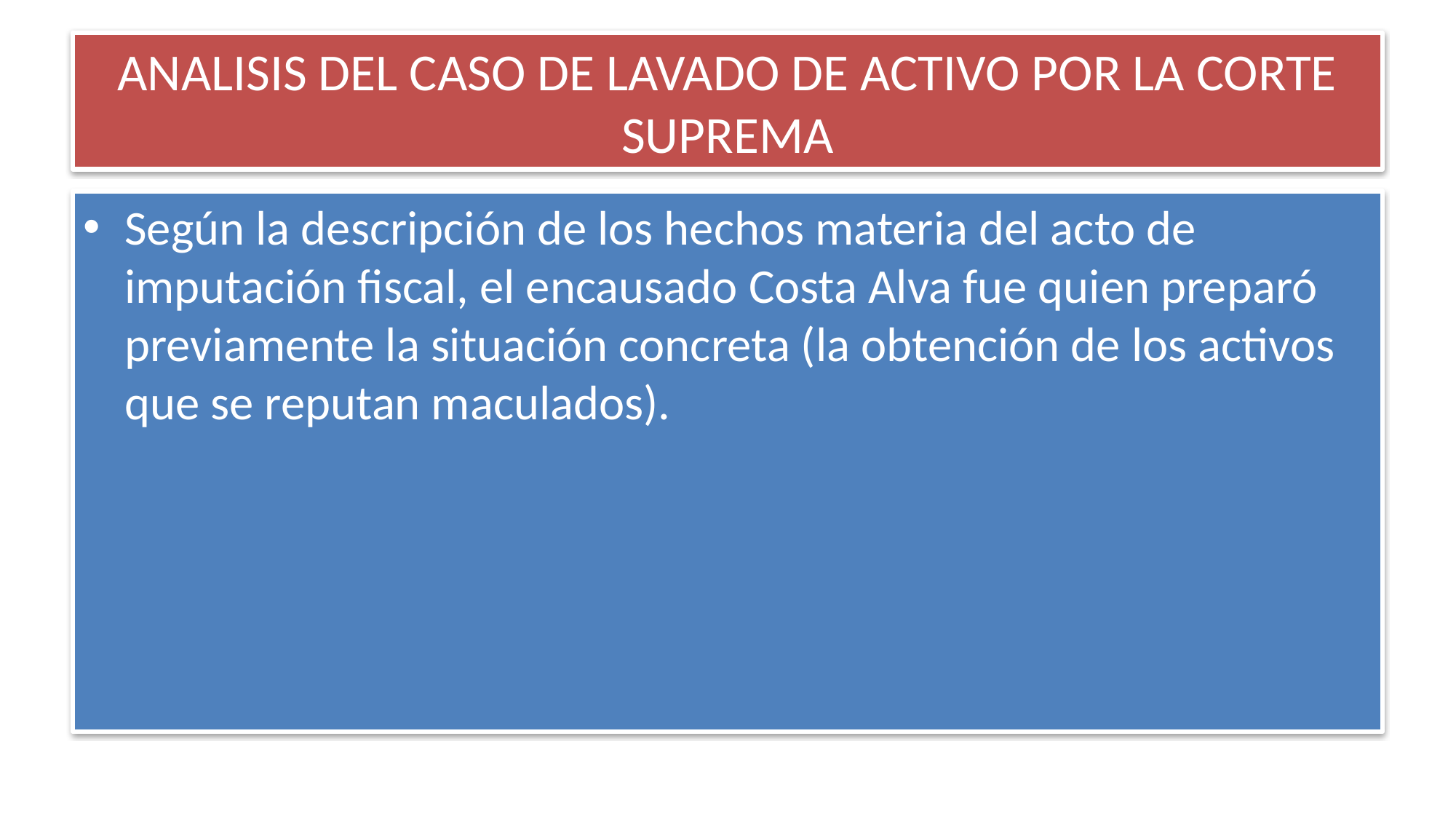

# ANALISIS DEL CASO DE LAVADO DE ACTIVO POR LA CORTE SUPREMA
Según la descripción de los hechos materia del acto de imputación fiscal, el encausado Costa Alva fue quien preparó previamente la situación concreta (la obtención de los activos que se reputan maculados).